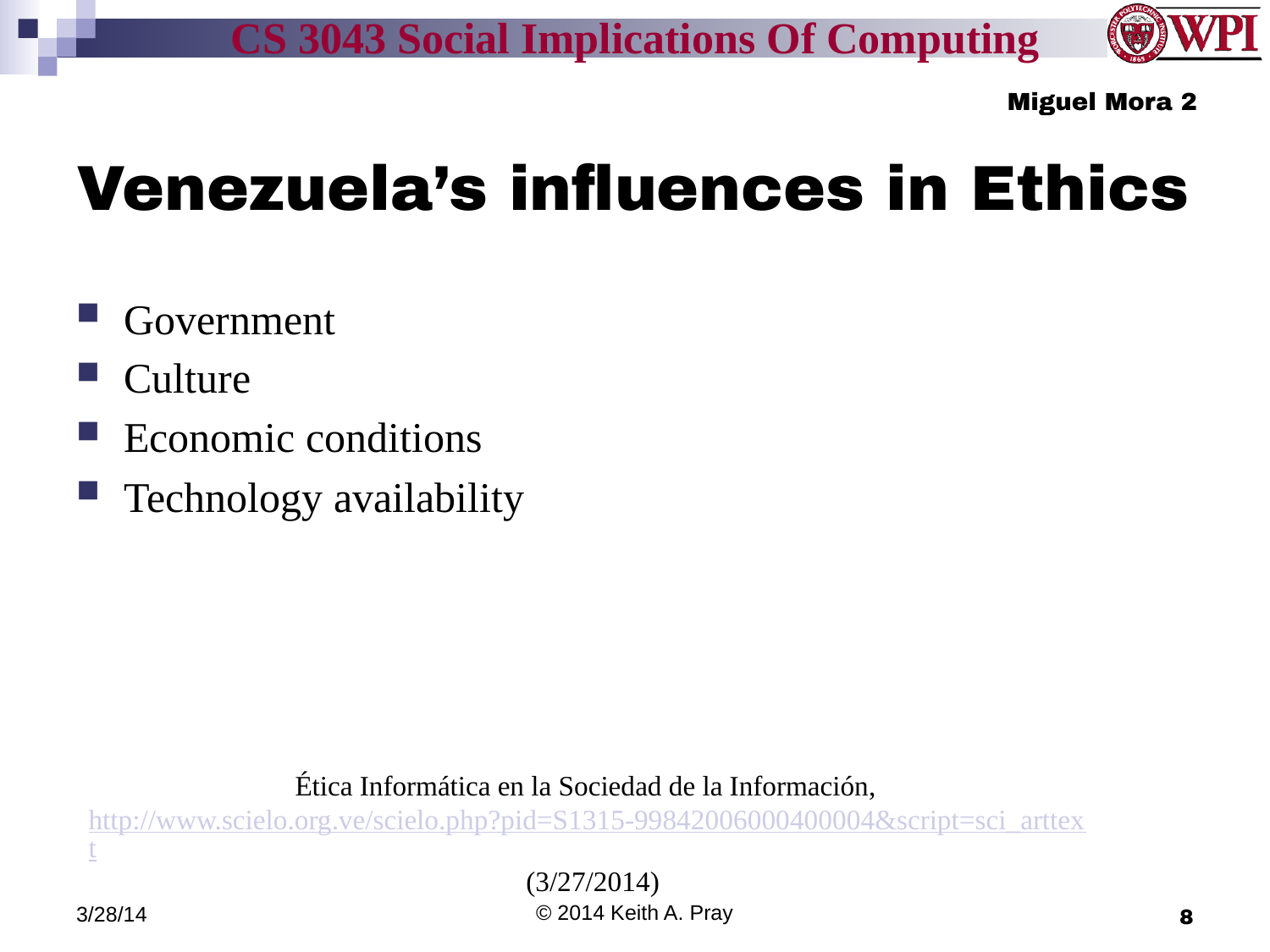

Miguel Mora 2
# Venezuela’s influences in Ethics
Government
Culture
Economic conditions
Technology availability

Ética Informática en la Sociedad de la Información, http://www.scielo.org.ve/scielo.php?pid=S1315-99842006000400004&script=sci_arttext (3/27/2014)
3/28/14
© 2014 Keith A. Pray
8